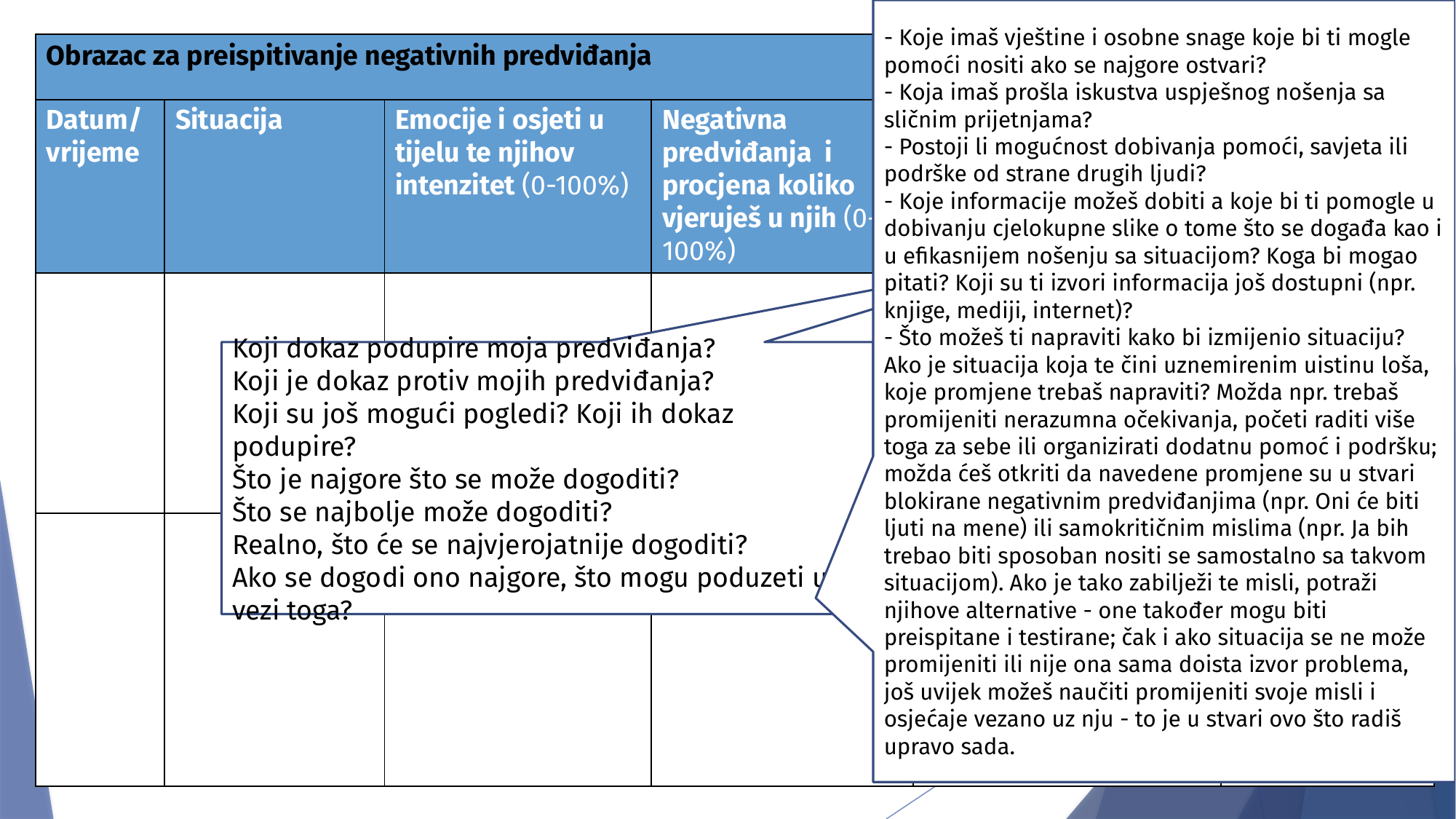

- Koje imaš vještine i osobne snage koje bi ti mogle pomoći nositi ako se najgore ostvari?
- Koja imaš prošla iskustva uspješnog nošenja sa sličnim prijetnjama?
- Postoji li mogućnost dobivanja pomoći, savjeta ili podrške od strane drugih ljudi?
- Koje informacije možeš dobiti a koje bi ti pomogle u dobivanju cjelokupne slike o tome što se događa kao i u efikasnijem nošenju sa situacijom? Koga bi mogao pitati? Koji su ti izvori informacija još dostupni (npr. knjige, mediji, internet)?
- Što možeš ti napraviti kako bi izmijenio situaciju? Ako je situacija koja te čini uznemirenim uistinu loša, koje promjene trebaš napraviti? Možda npr. trebaš promijeniti nerazumna očekivanja, početi raditi više toga za sebe ili organizirati dodatnu pomoć i podršku; možda ćeš otkriti da navedene promjene su u stvari blokirane negativnim predviđanjima (npr. Oni će biti ljuti na mene) ili samokritičnim mislima (npr. Ja bih trebao biti sposoban nositi se samostalno sa takvom situacijom). Ako je tako zabilježi te misli, potraži njihove alternative - one također mogu biti preispitane i testirane; čak i ako situacija se ne može promijeniti ili nije ona sama doista izvor problema, još uvijek možeš naučiti promijeniti svoje misli i osjećaje vezano uz nju - to je u stvari ovo što radiš upravo sada.
| Obrazac za preispitivanje negativnih predviđanja |
| --- |
| Datum/ vrijeme | Situacija | Emocije i osjeti u tijelu te njihov intenzitet (0-100%) | Negativna predviđanja i procjena koliko vjeruješ u njih (0-100%) | Drugačiji mogući pogledi i koliko vjeruješ u njih (0-100%) – odgovori na pitanja | Eksperiment |
| --- | --- | --- | --- | --- | --- |
|  |  |  |  |  |  |
|  |  |  |  |  |  |
Koji dokaz podupire moja predviđanja?
Koji je dokaz protiv mojih predviđanja?
Koji su još mogući pogledi? Koji ih dokaz podupire?
Što je najgore što se može dogoditi?
Što se najbolje može dogoditi?
Realno, što će se najvjerojatnije dogoditi?
Ako se dogodi ono najgore, što mogu poduzeti u vezi toga?